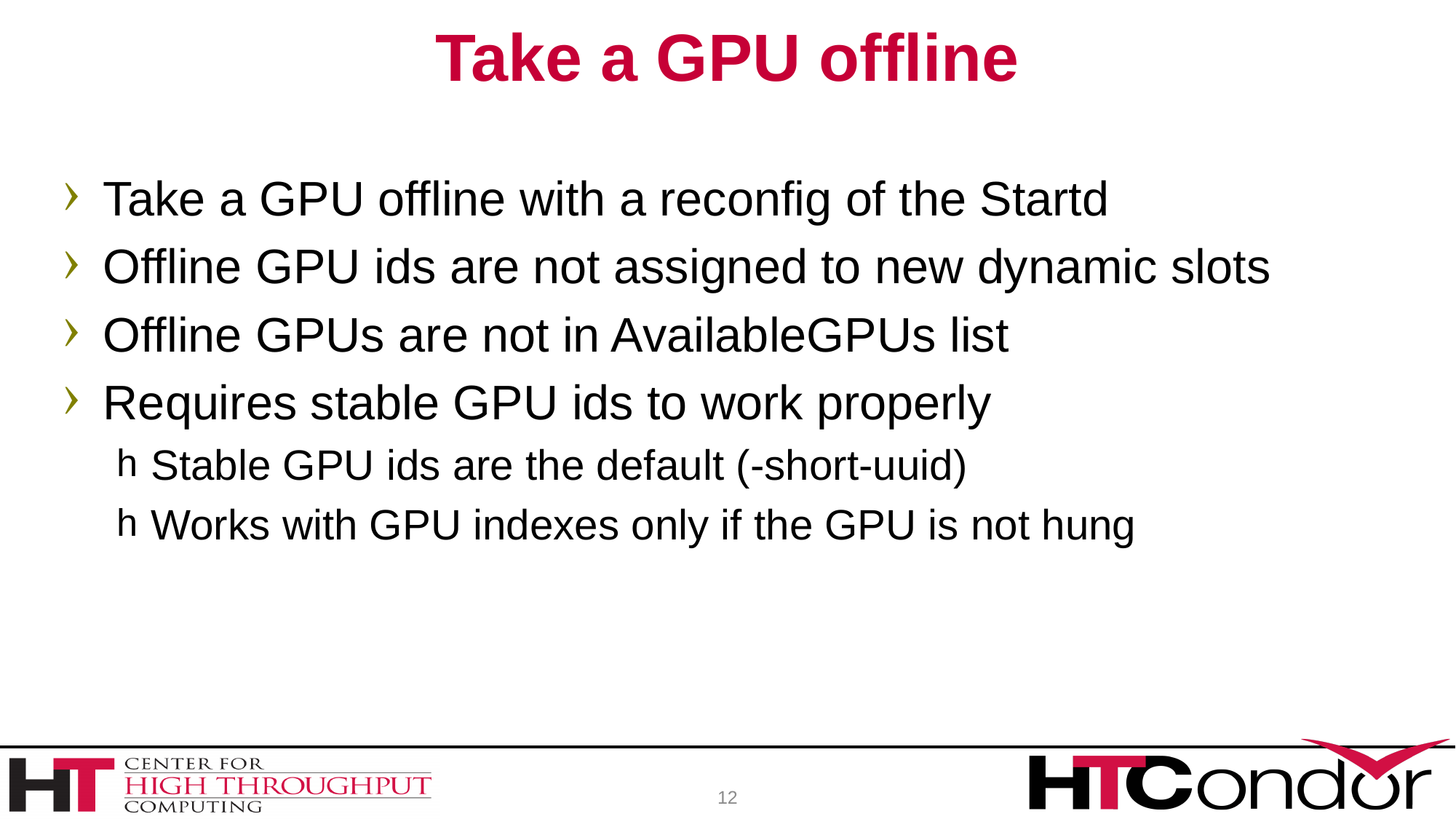

# Take a GPU offline
Take a GPU offline with a reconfig of the Startd
Offline GPU ids are not assigned to new dynamic slots
Offline GPUs are not in AvailableGPUs list
Requires stable GPU ids to work properly
Stable GPU ids are the default (-short-uuid)
Works with GPU indexes only if the GPU is not hung

12